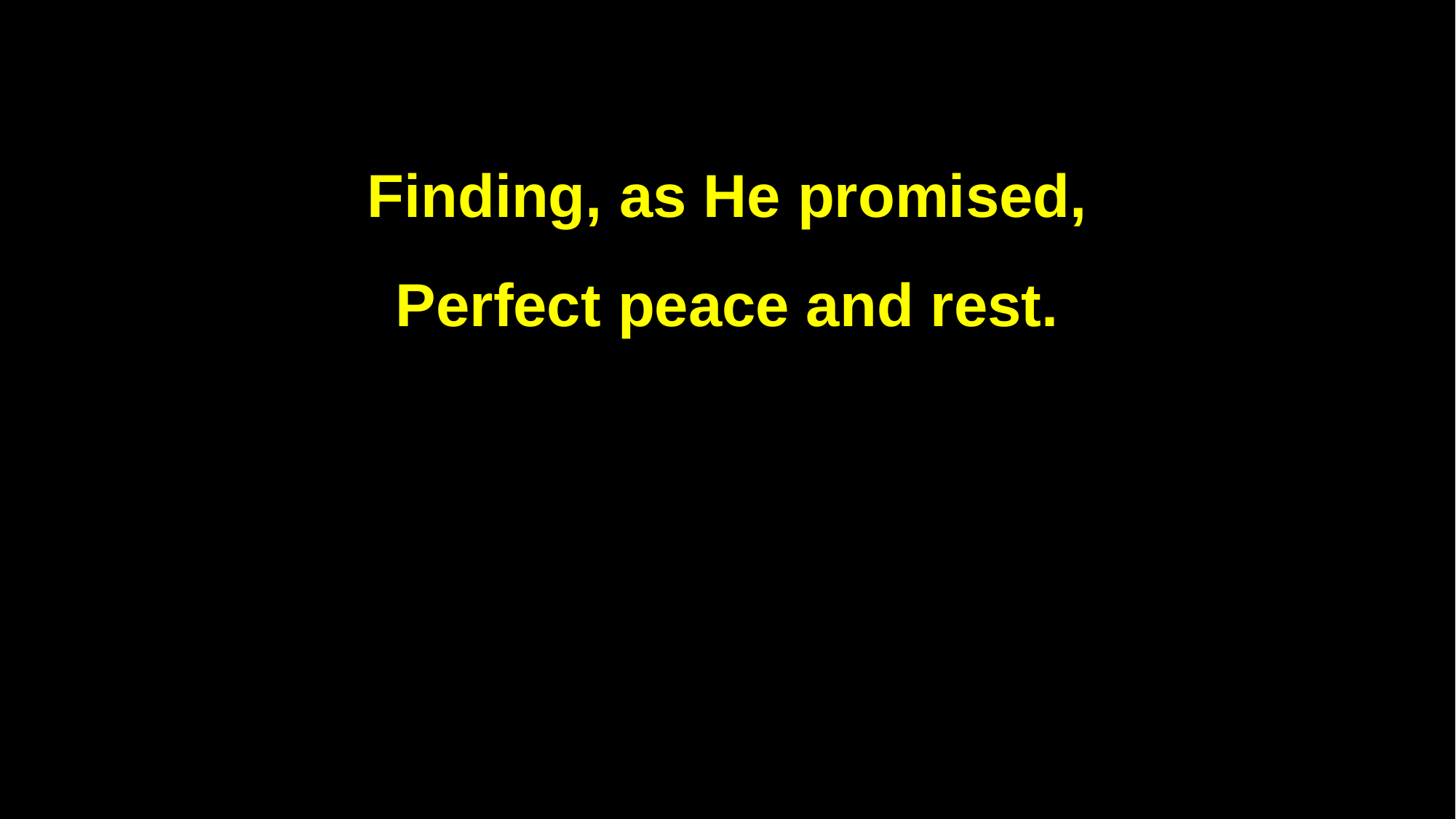

Finding, as He promised,
Perfect peace and rest.